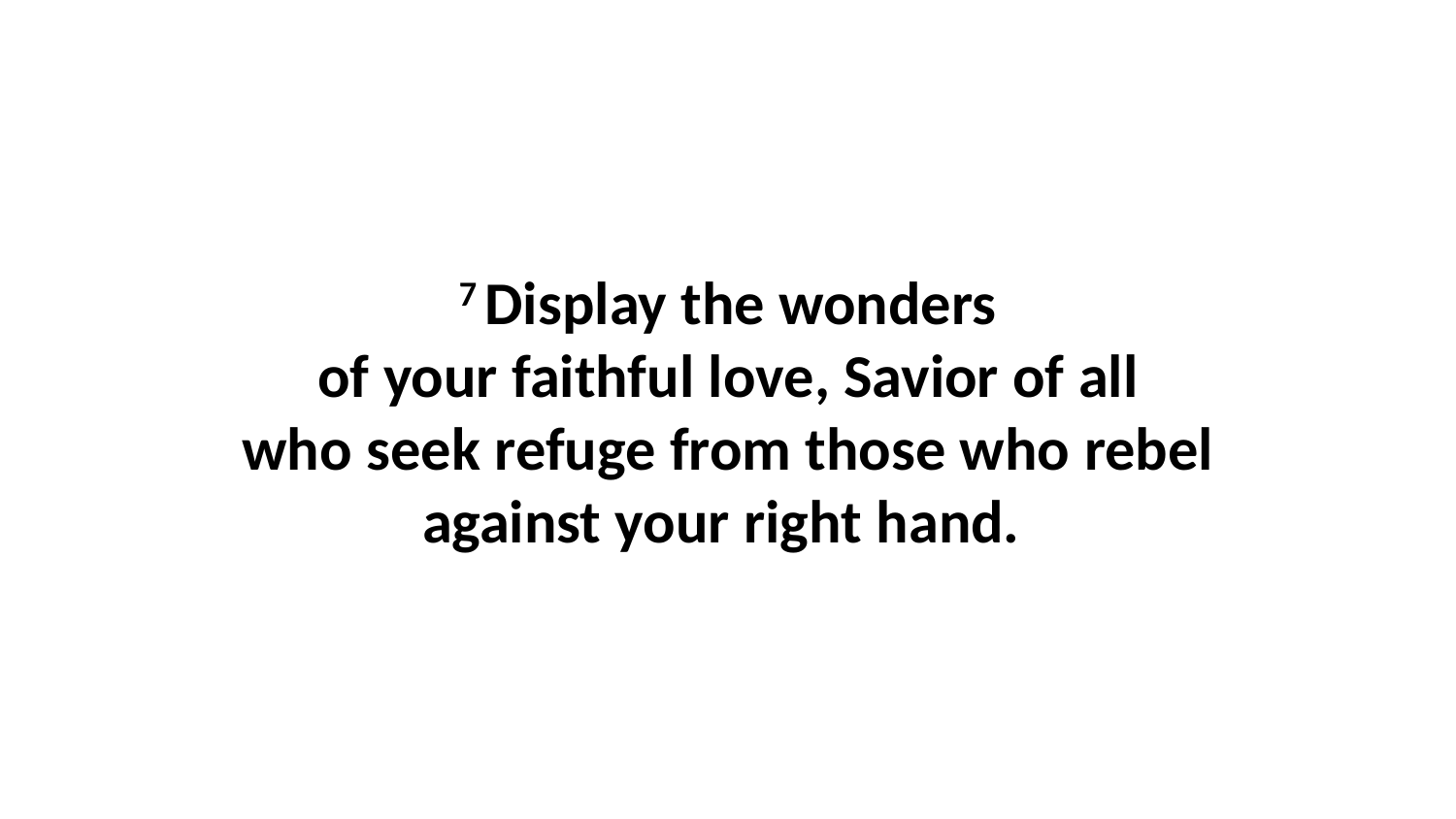

7 Display the wonders of your faithful love, Savior of all who seek refuge from those who rebel against your right hand.